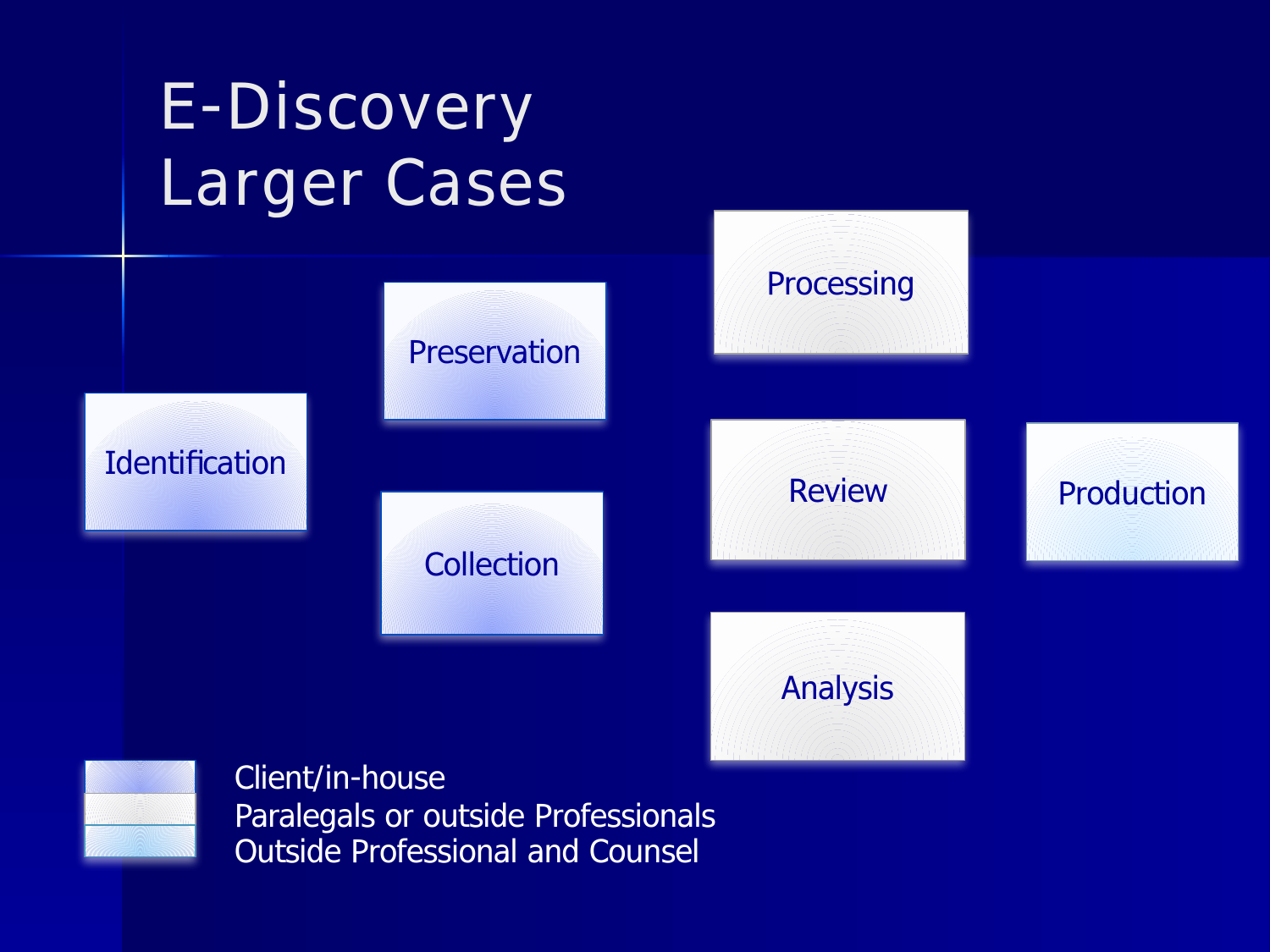

# E-Discovery Larger Cases
Processing
Preservation
Identification
Review
Production
Collection
Analysis
Client/in-house

Paralegals or outside Professionals

Outside Professional and Counsel